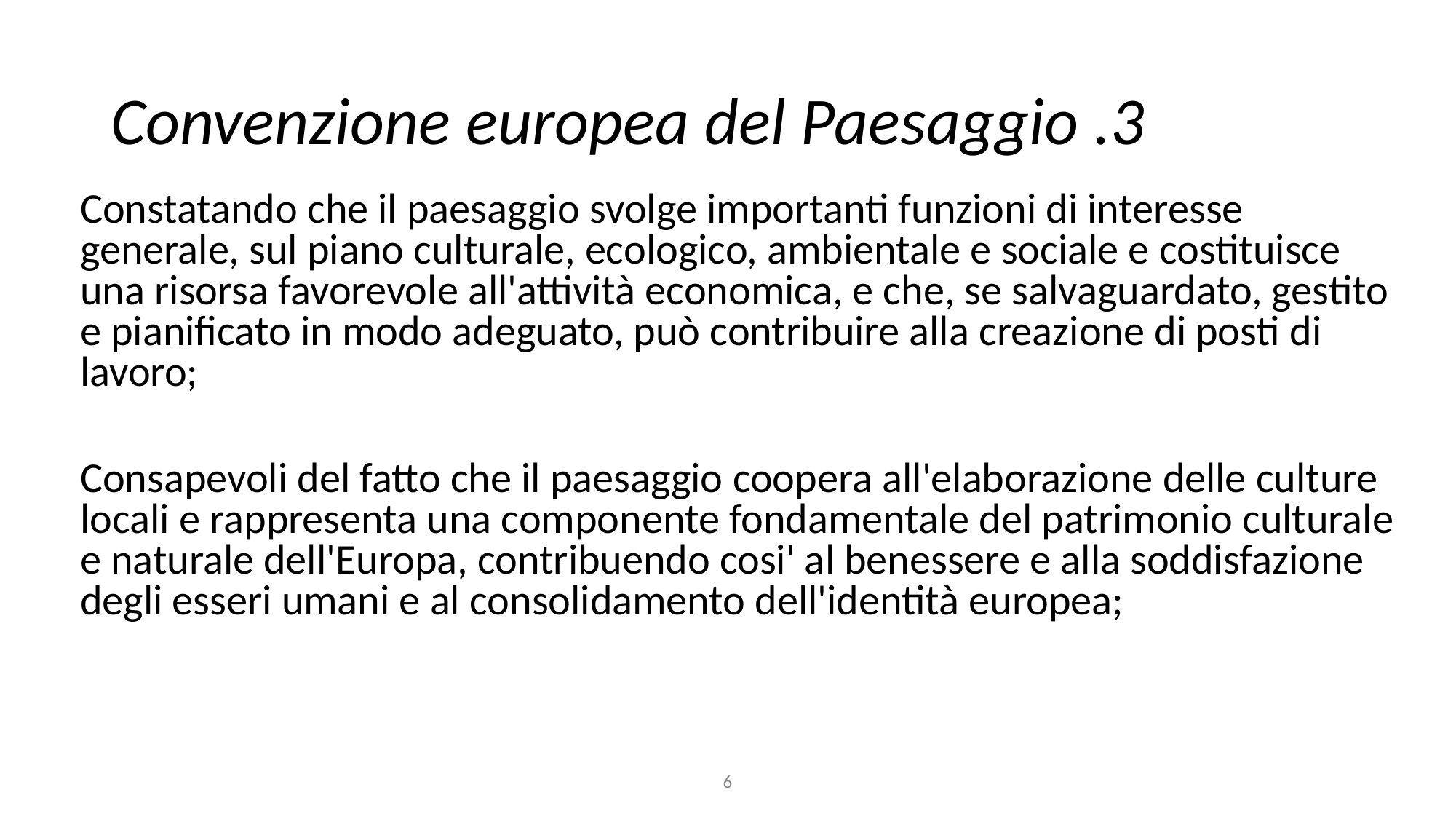

# Convenzione europea del Paesaggio .3
Constatando che il paesaggio svolge importanti funzioni di interesse generale, sul piano culturale, ecologico, ambientale e sociale e costituisce una risorsa favorevole all'attività economica, e che, se salvaguardato, gestito e pianificato in modo adeguato, può contribuire alla creazione di posti di lavoro;
Consapevoli del fatto che il paesaggio coopera all'elaborazione delle culture locali e rappresenta una componente fondamentale del patrimonio culturale e naturale dell'Europa, contribuendo cosi' al benessere e alla soddisfazione degli esseri umani e al consolidamento dell'identità europea;
6